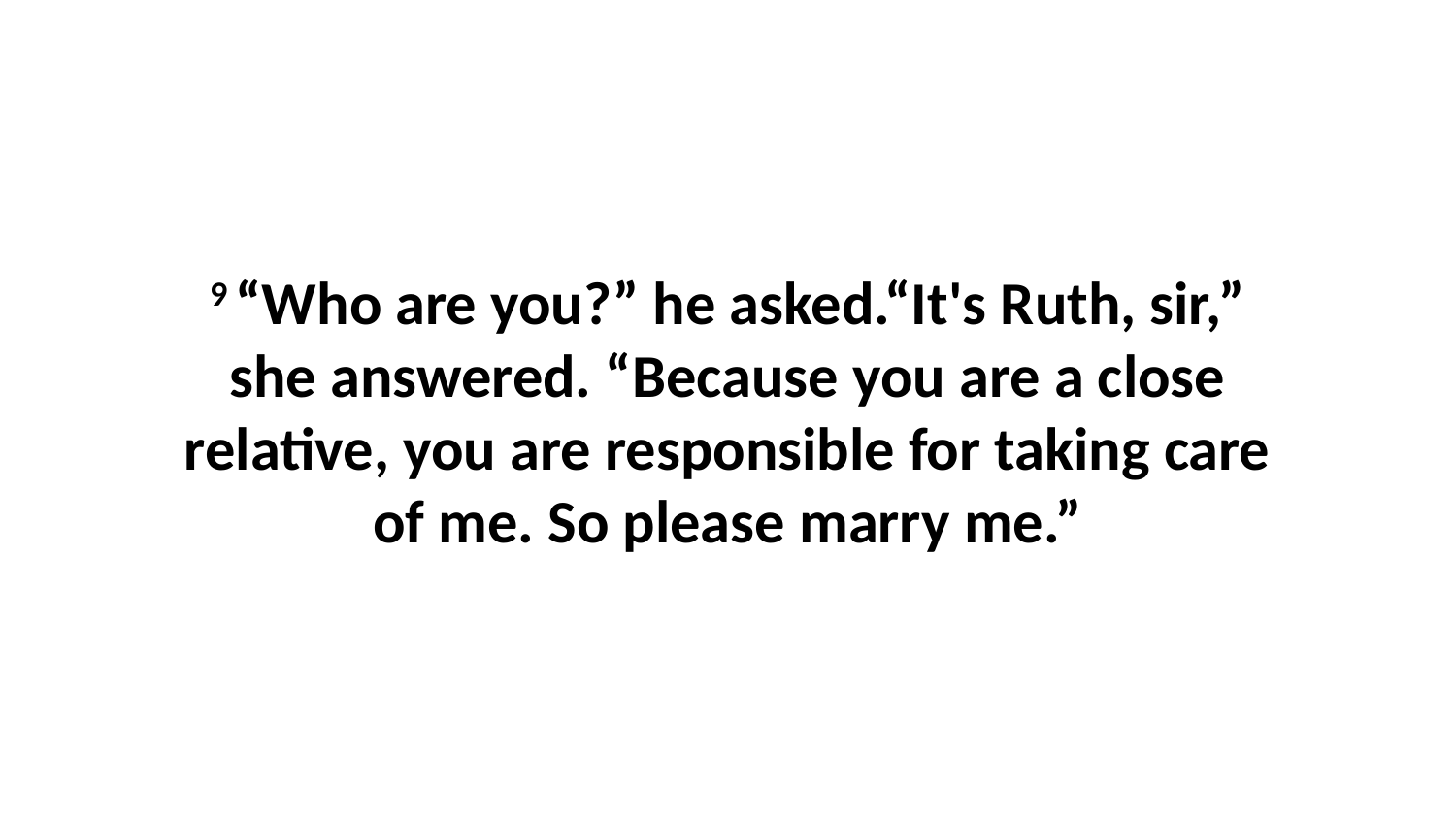

9 “Who are you?” he asked.“It's Ruth, sir,” she answered. “Because you are a close relative, you are responsible for taking care of me. So please marry me.”